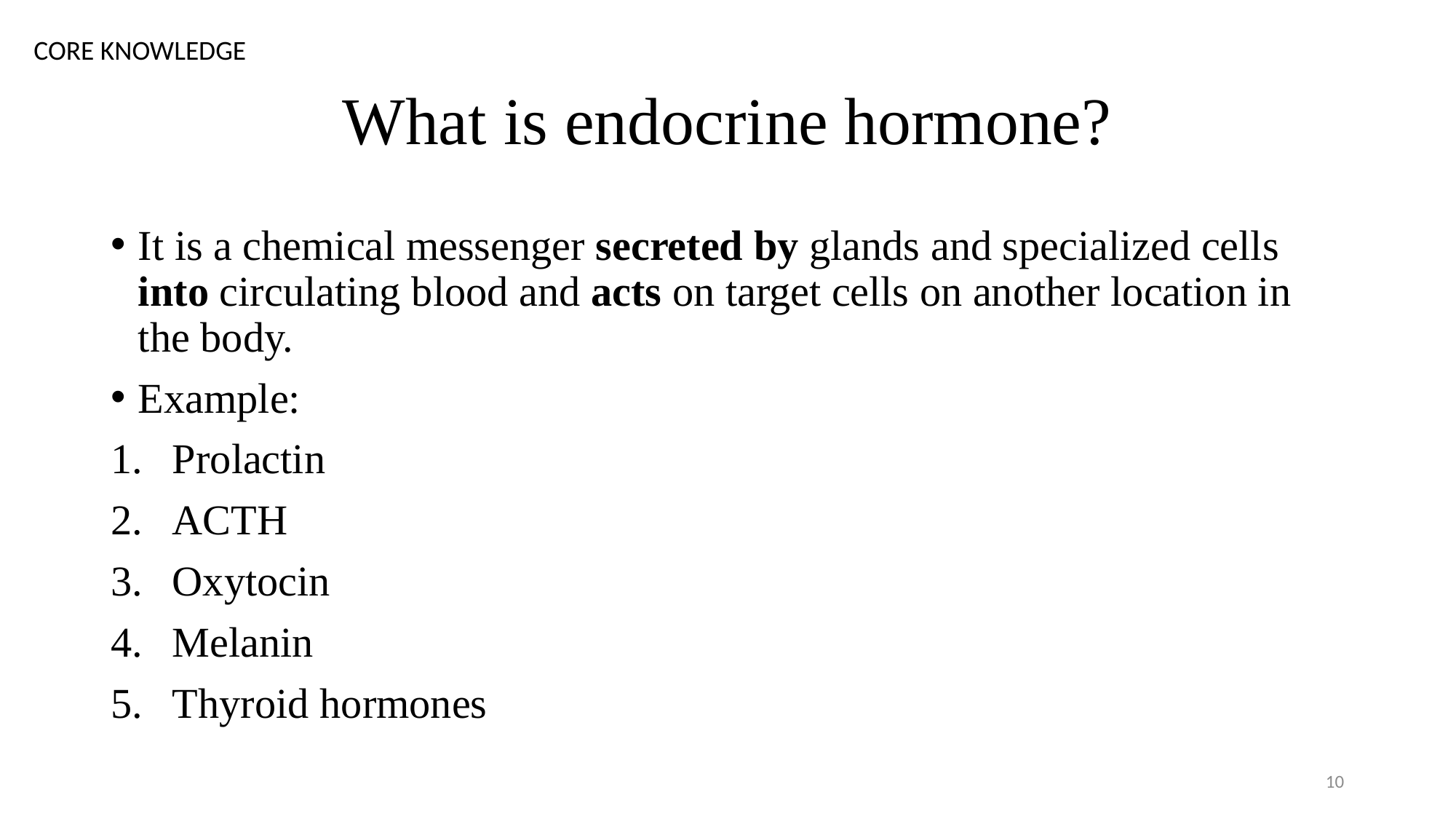

CORE KNOWLEDGE
# What is endocrine hormone?
It is a chemical messenger secreted by glands and specialized cells into circulating blood and acts on target cells on another location in the body.
Example:
Prolactin
ACTH
Oxytocin
Melanin
Thyroid hormones
10